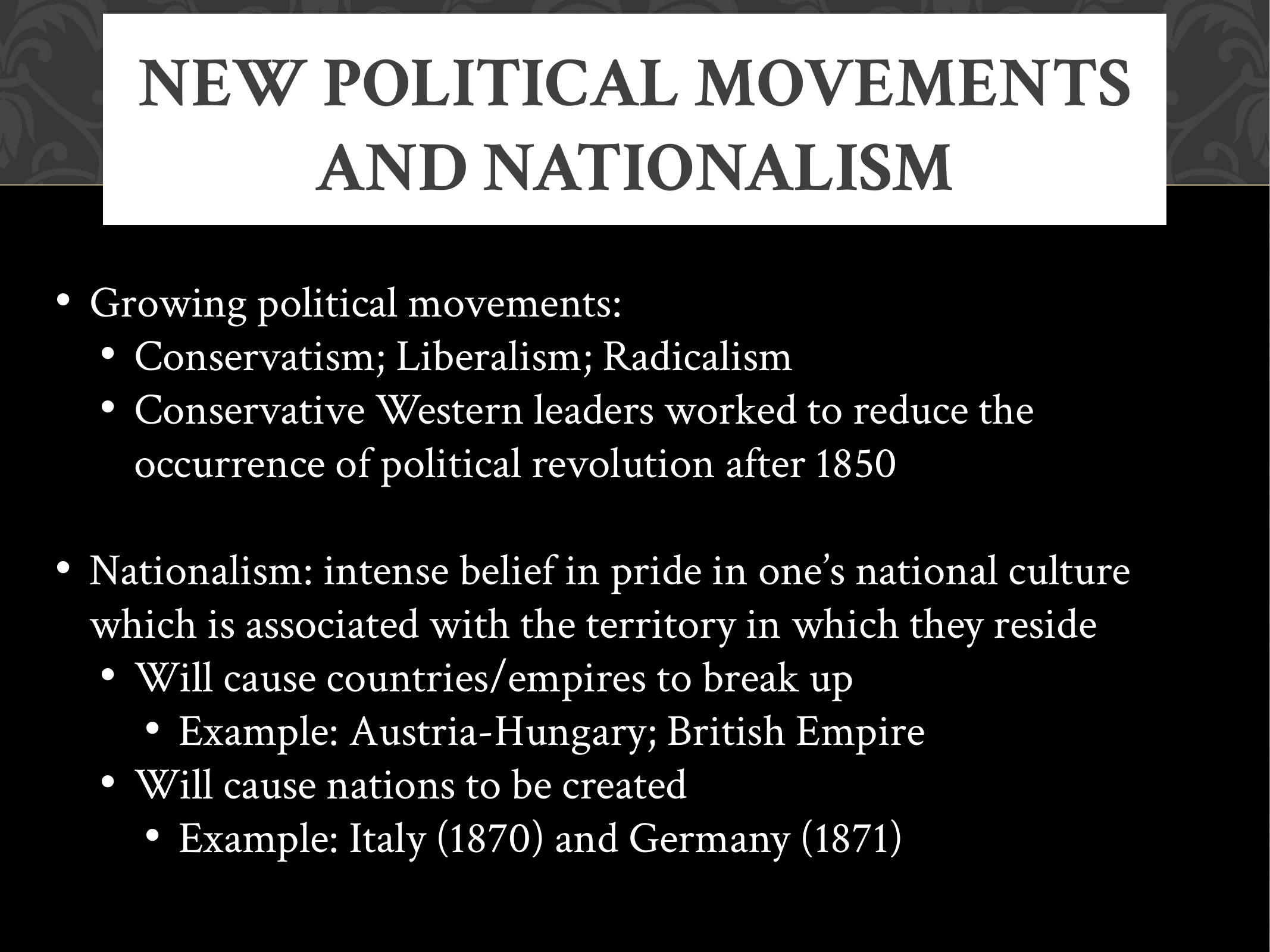

# New Political movements and nationalism
Growing political movements:
Conservatism; Liberalism; Radicalism
Conservative Western leaders worked to reduce the occurrence of political revolution after 1850

Nationalism: intense belief in pride in one’s national culture which is associated with the territory in which they reside
Will cause countries/empires to break up
Example: Austria-Hungary; British Empire
Will cause nations to be created
Example: Italy (1870) and Germany (1871)